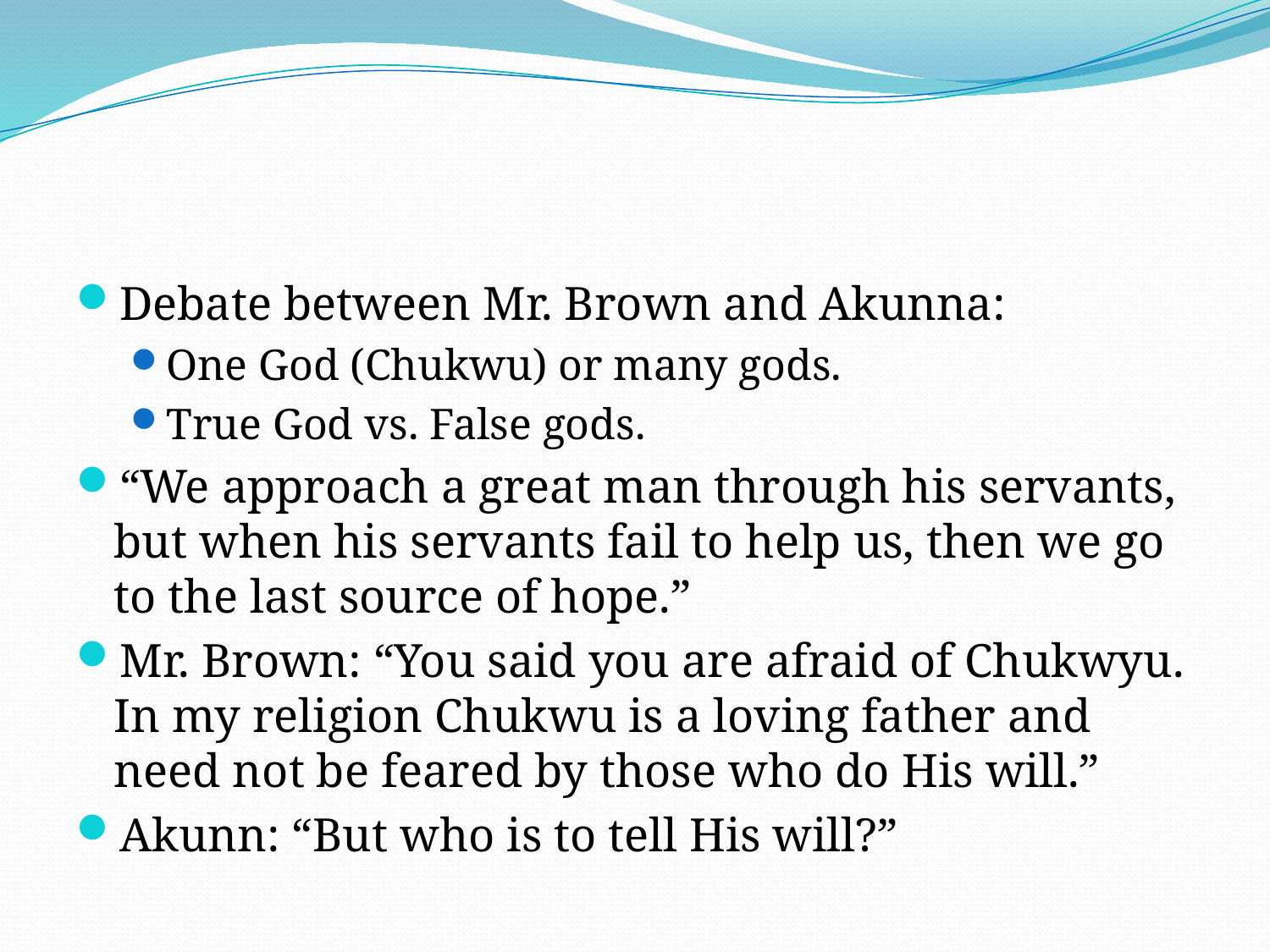

#
Debate between Mr. Brown and Akunna:
One God (Chukwu) or many gods.
True God vs. False gods.
“We approach a great man through his servants, but when his servants fail to help us, then we go to the last source of hope.”
Mr. Brown: “You said you are afraid of Chukwyu. In my religion Chukwu is a loving father and need not be feared by those who do His will.”
Akunn: “But who is to tell His will?”